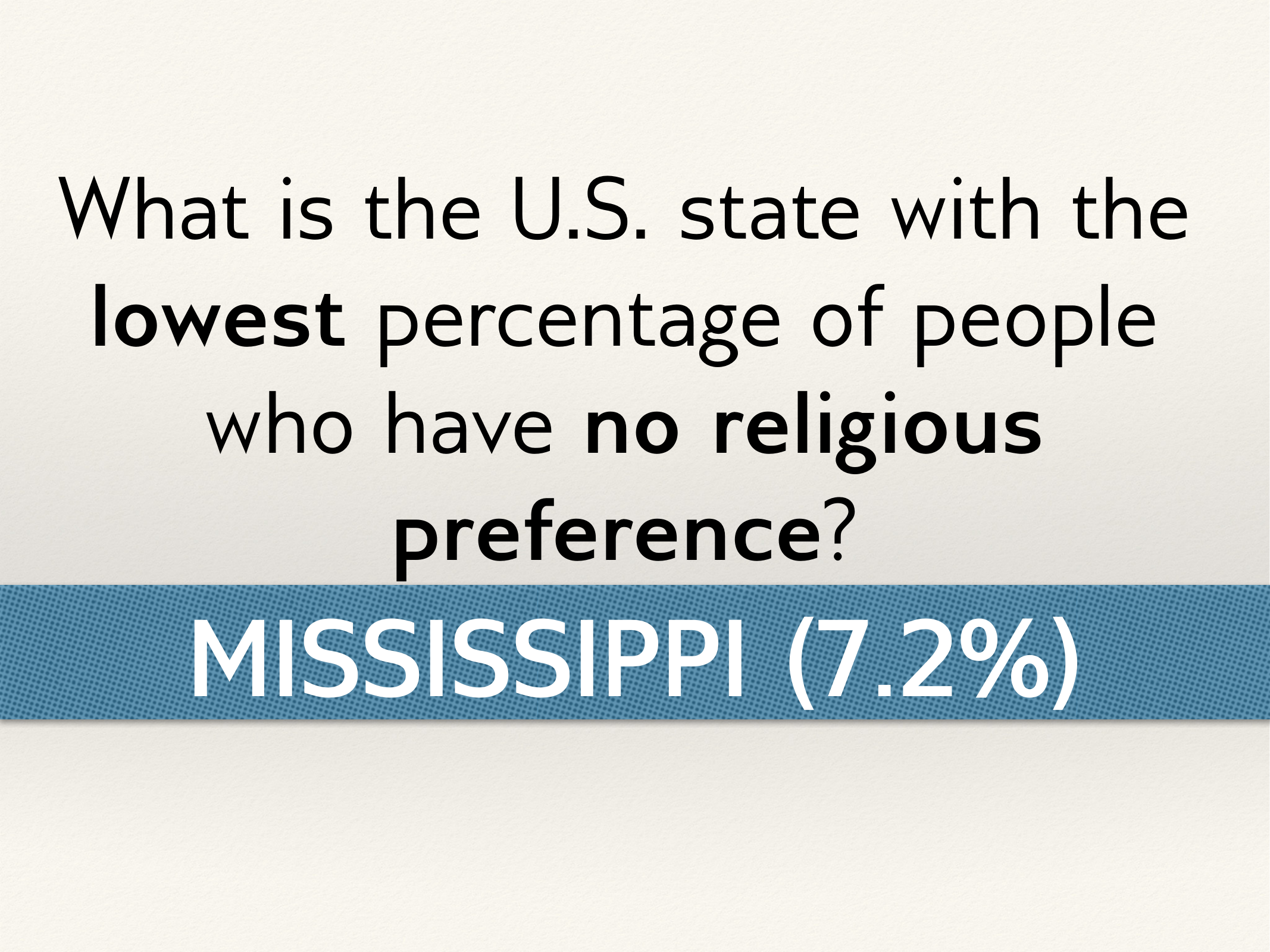

What is the U.S. state with the lowest percentage of people who have no religious preference?
MISSISSIPPI (7.2%)